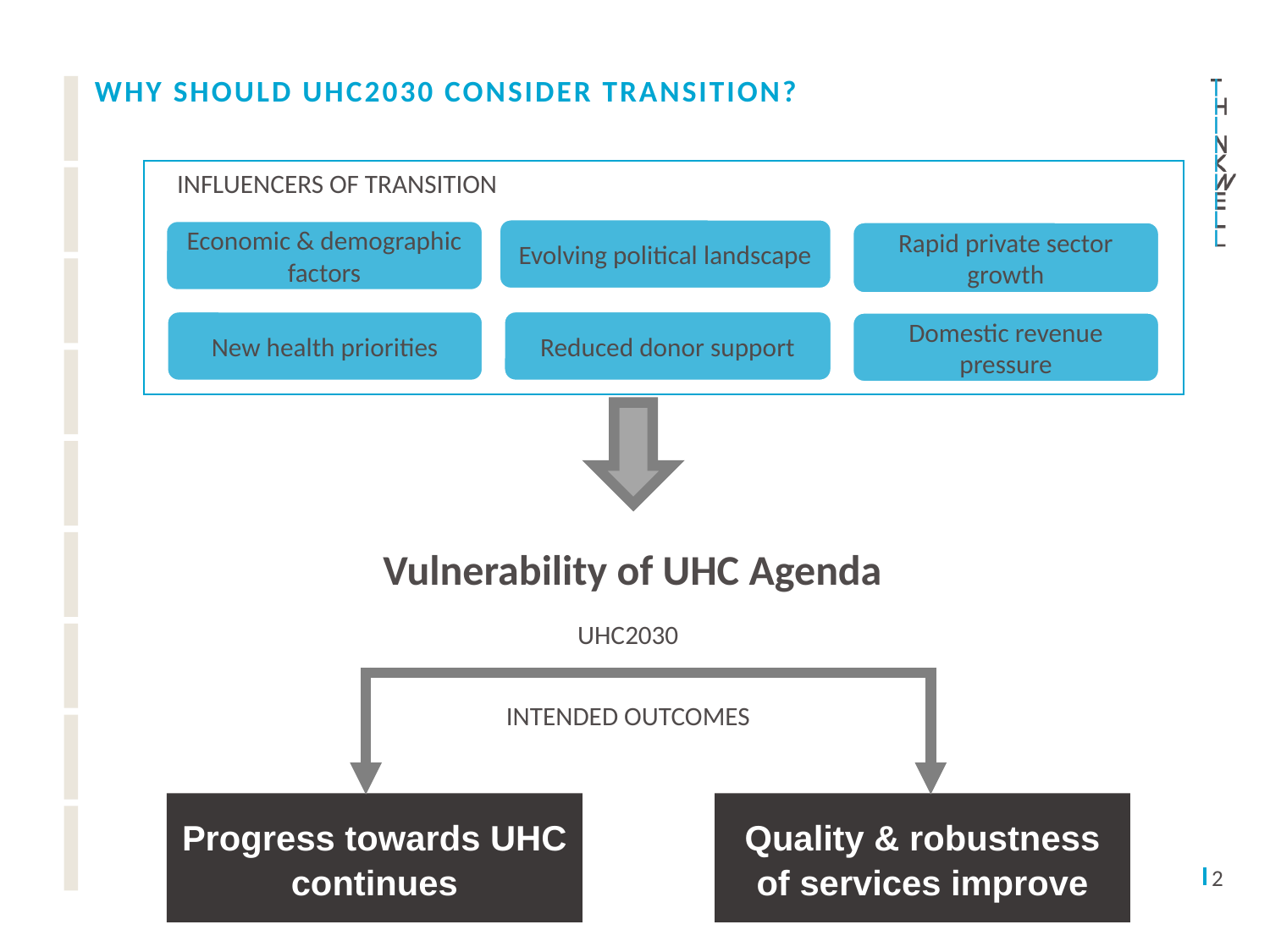

# Why should UHC2030 consider Transition?
Immunization budget stabilized or increased
INFLUENCERS OF TRANSITION
Evolving political landscape
Economic & demographic factors
Rapid private sector growth
Reduced donor support
New health priorities
Domestic revenue pressure

Vulnerability of UHC Agenda
UHC2030
INTENDED OUTCOMES
Progress towards UHC continues
Quality & robustness of services improve